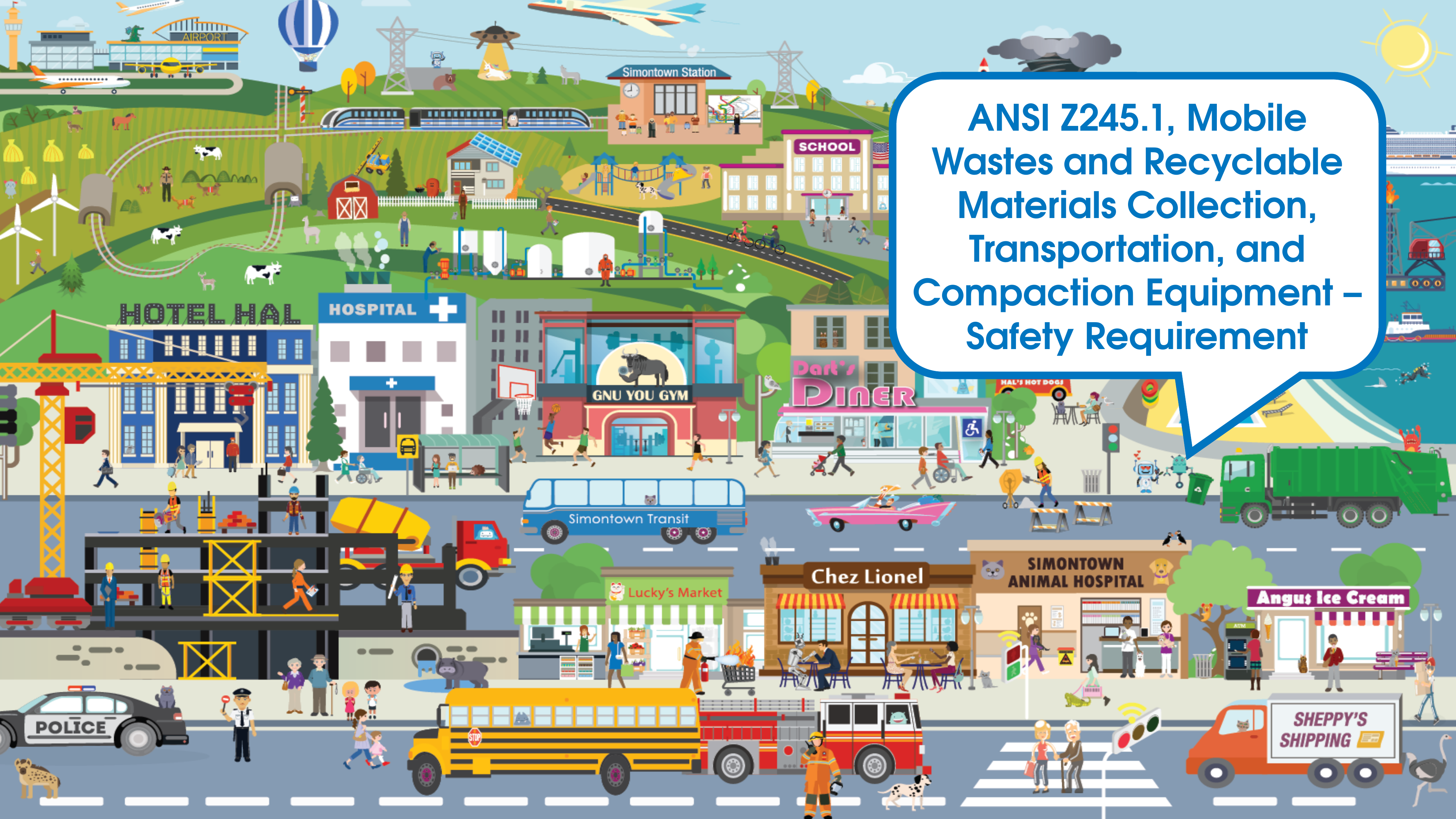

ANSI Z245.1, Mobile Wastes and Recyclable Materials Collection, Transportation, and Compaction Equipment – Safety Requirement